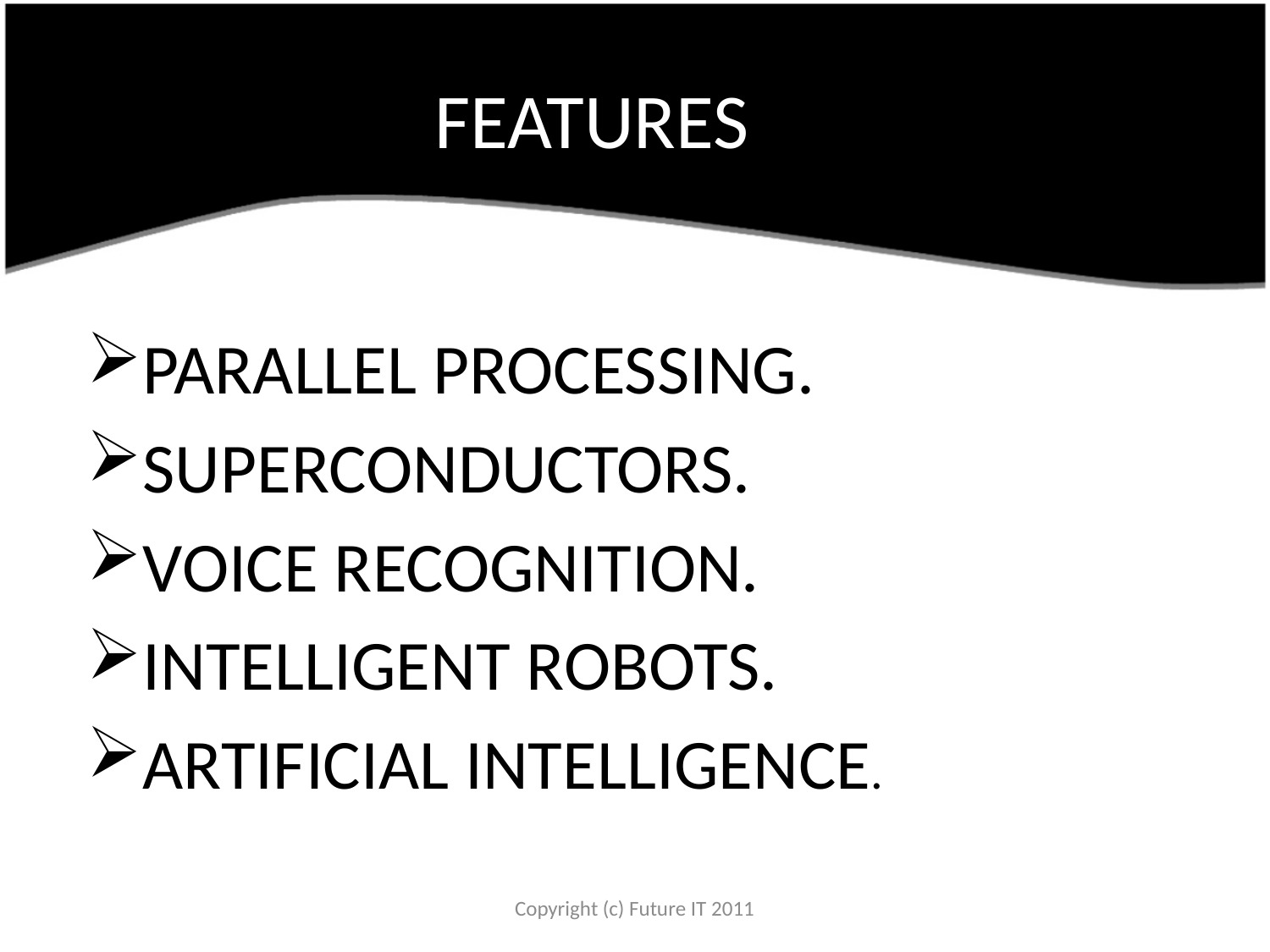

# FEATURESGY
PARALLEL PROCESSING.
SUPERCONDUCTORS.
VOICE RECOGNITION.
INTELLIGENT ROBOTS.
ARTIFICIAL INTELLIGENCE.
Copyright (c) Future IT 2011